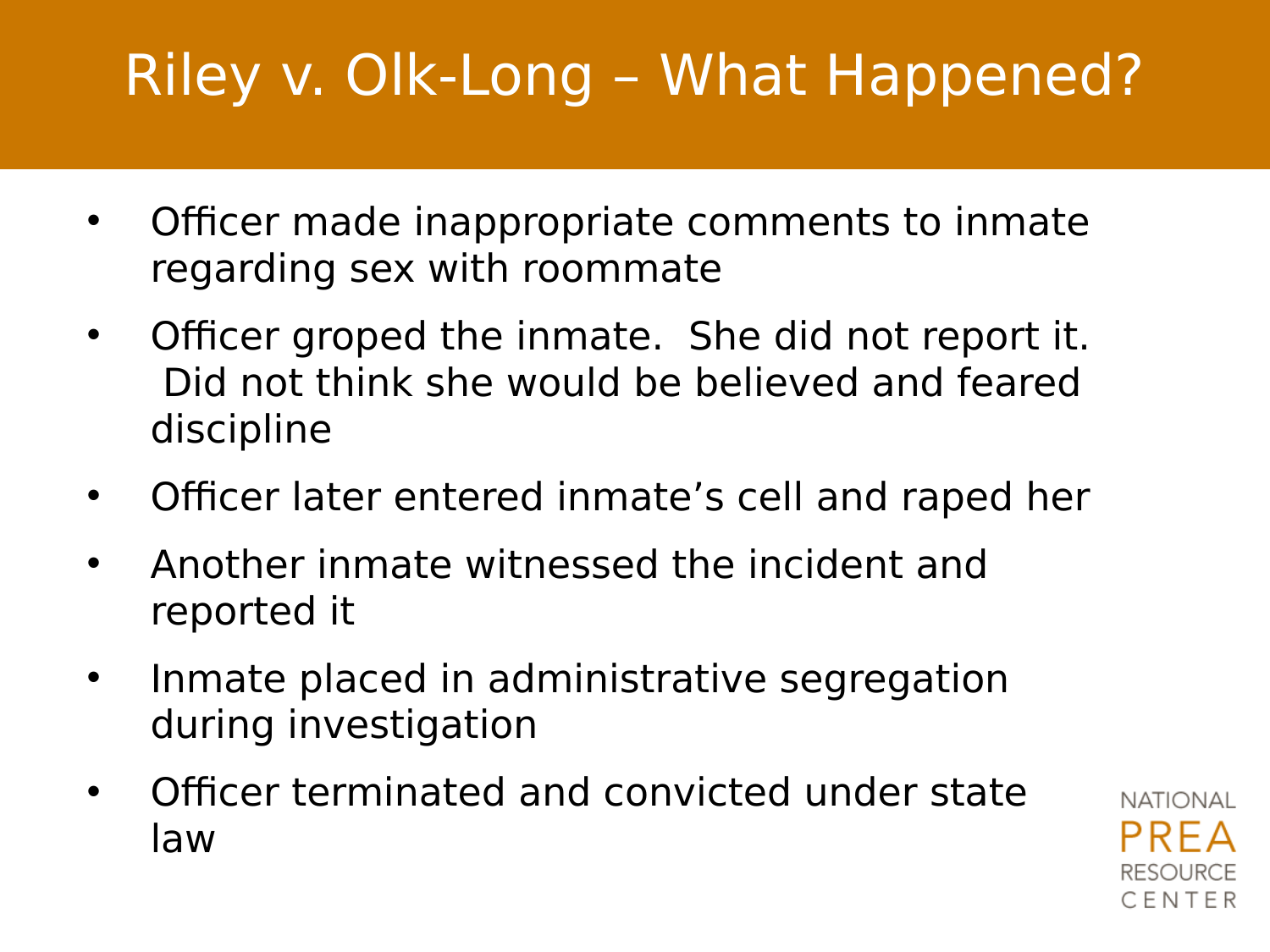

# Riley v. Olk-Long – What Happened?
Officer made inappropriate comments to inmate regarding sex with roommate
Officer groped the inmate.  She did not report it.  Did not think she would be believed and feared discipline
Officer later entered inmate’s cell and raped her
Another inmate witnessed the incident and reported it
Inmate placed in administrative segregation during investigation
Officer terminated and convicted under state law